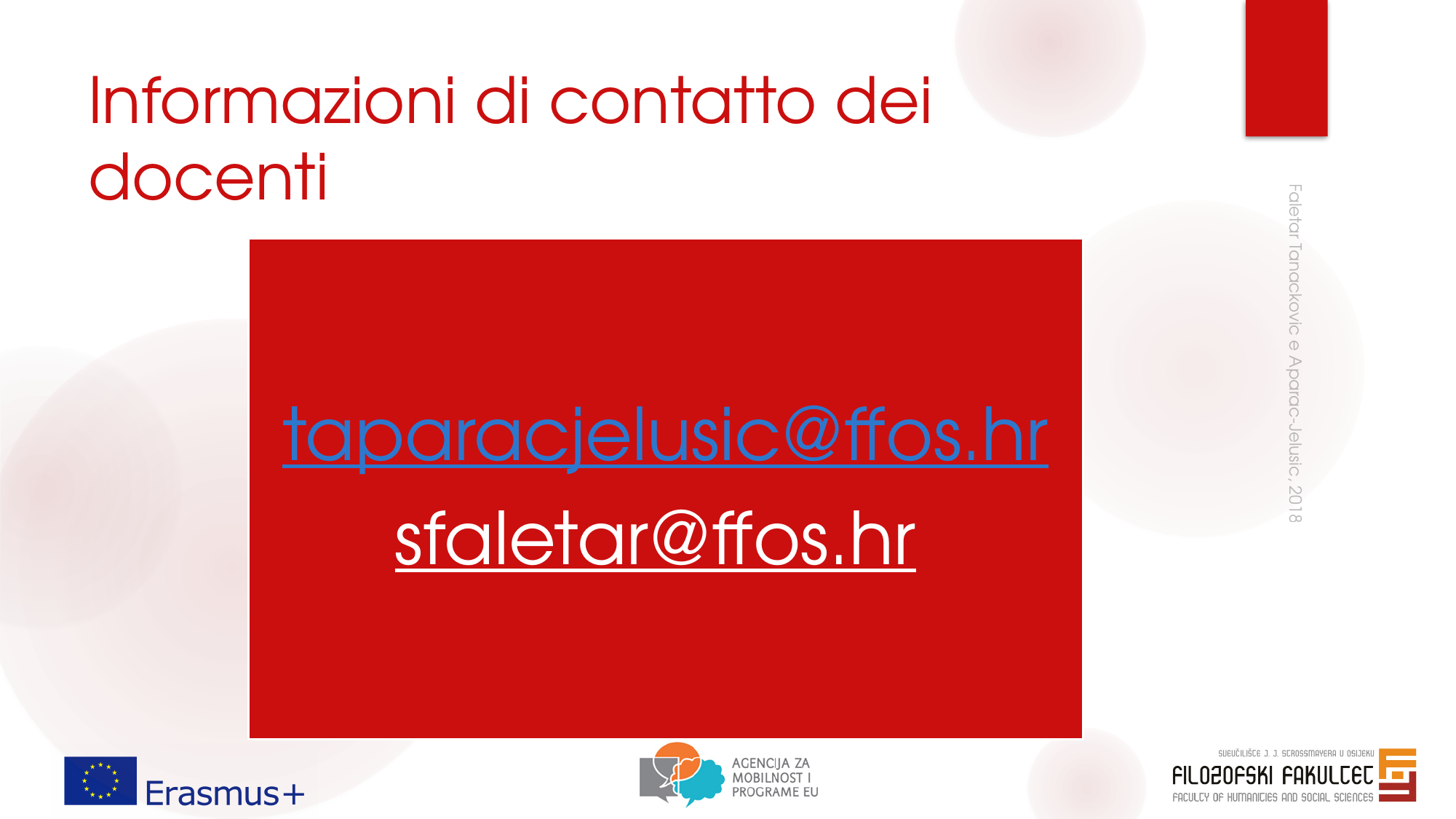

# Informazioni di contatto dei docenti

taparacjelusic@ffos.hr
sfaletar@ffos.hr
Faletar Tanackovic e Aparac-Jelusic, 2018